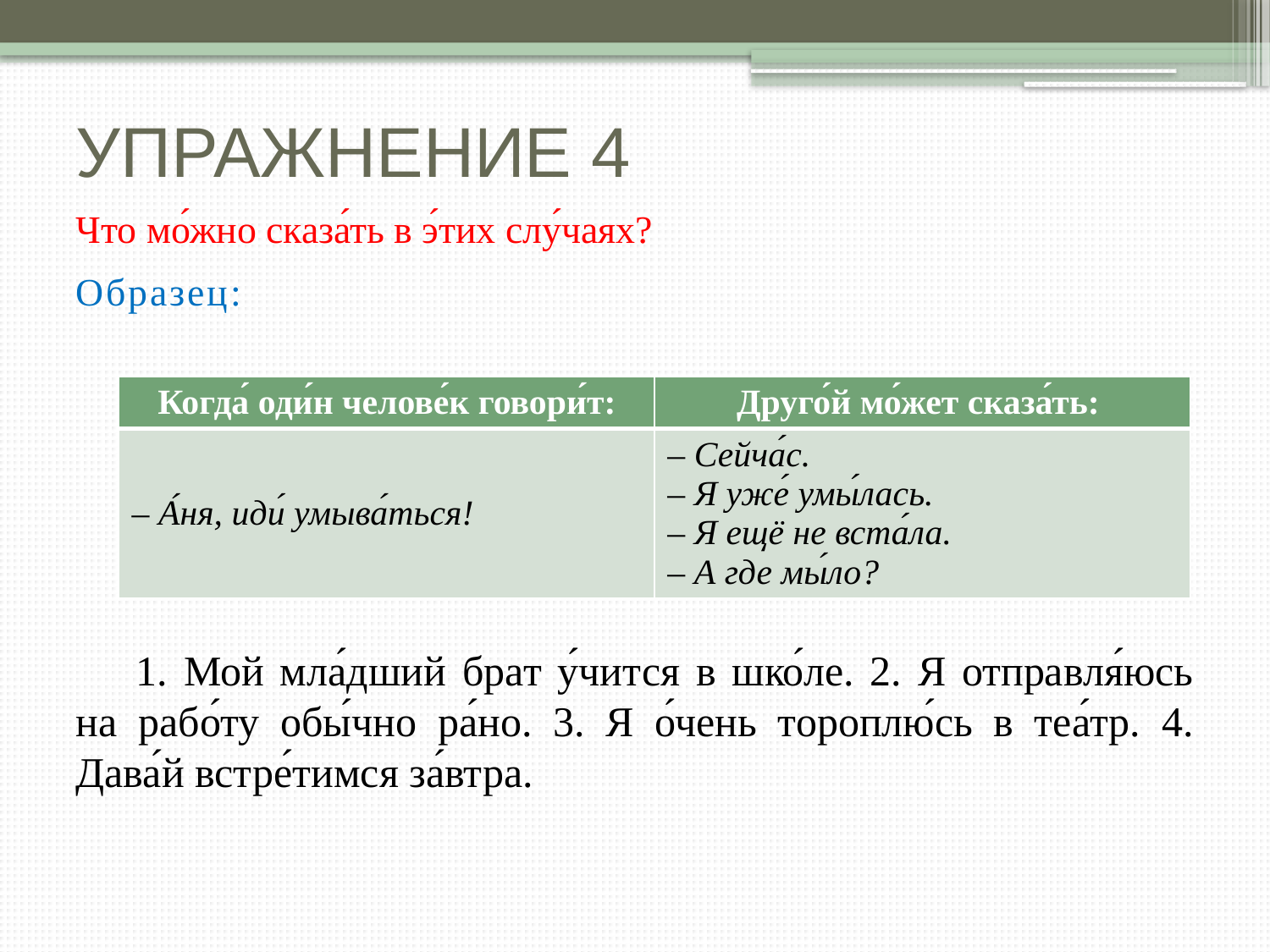

# УПРАЖНЕНИЕ 4
Что мо́жно сказа́ть в э́тих слу́чаях?
Образец:

1. Мой мла́дший брат у́чится в шко́ле. 2. Я отправля́юсь на рабо́ту обы́чно ра́но. 3. Я о́чень тороплю́сь в теа́тр. 4. Дава́й встре́тимся за́втра.

| Когда́ оди́н челове́к говори́т: | Друго́й мо́жет сказа́ть: |
| --- | --- |
| – А́ня, иди́ умыва́ться! | – Сейча́с. – Я уже́ умы́лась. – Я ещё не вста́ла. – А где мы́ло? |